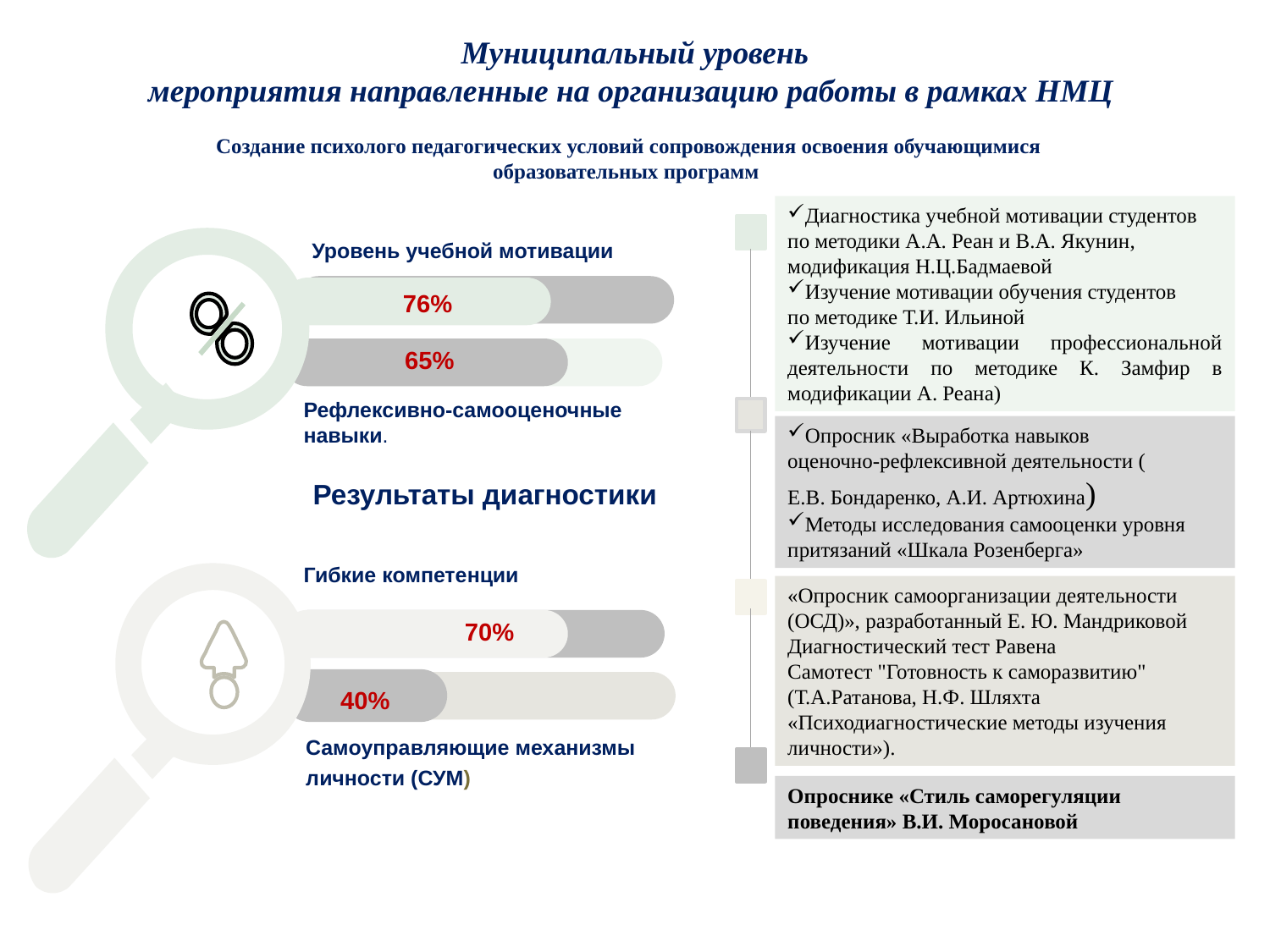

Муниципальный уровень
мероприятия направленные на организацию работы в рамках НМЦ
Создание психолого педагогических условий сопровождения освоения обучающимися образовательных программ
Диагностика учебной мотивации студентов по методики А.А. Реан и В.А. Якунин, модификация Н.Ц.Бадмаевой
Изучение мотивации обучения студентов
по методике Т.И. Ильиной
Изучение мотивации профессиональной деятельности по методике К. Замфир в модификации А. Реана)

 Уровень учебной мотивации

76%
65%

Рефлексивно-самооценочные навыки.

Результаты диагностики
Гибкие компетенции

70%

40%

Самоуправляющие механизмы личности (СУМ)

Опросник «Выработка навыков
оценочно-рефлексивной деятельности (
Е.В. Бондаренко, А.И. Артюхина)
Методы исследования самооценки уровня притязаний «Шкала Розенберга»
«Опросник самоорганизации деятельности (ОСД)», разработанный Е. Ю. Мандриковой
Диагностический тест Равена
Самотест "Готовность к саморазвитию" (Т.А.Ратанова, Н.Ф. Шляхта «Психодиагностические методы изучения личности»).
Опроснике «Стиль саморегуляции поведения» В.И. Моросановой